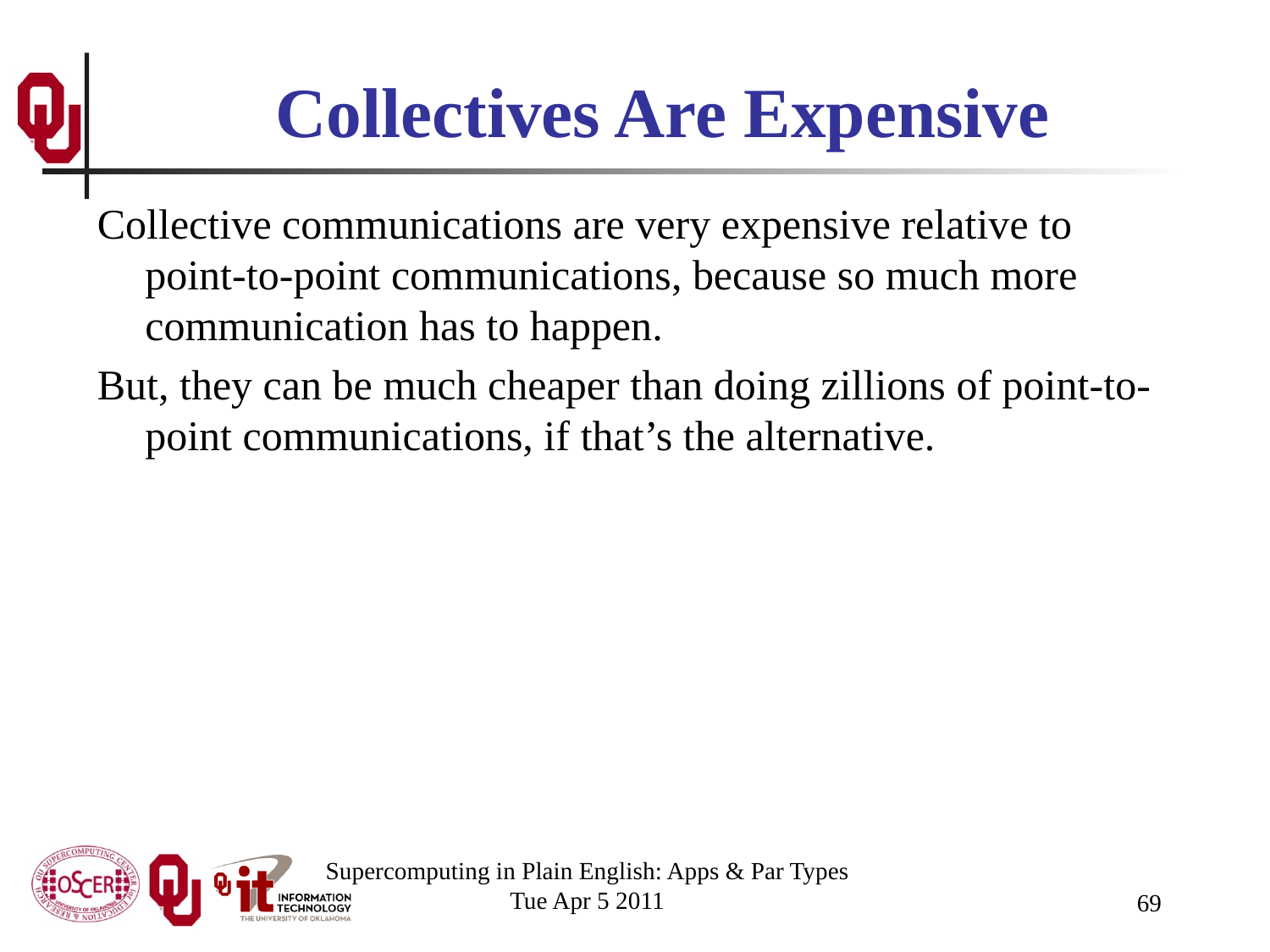

# Collectives Are Expensive
Collective communications are very expensive relative to point-to-point communications, because so much more communication has to happen.
But, they can be much cheaper than doing zillions of point-to-point communications, if that’s the alternative.
Supercomputing in Plain English: Apps & Par Types
Tue Apr 5 2011
69